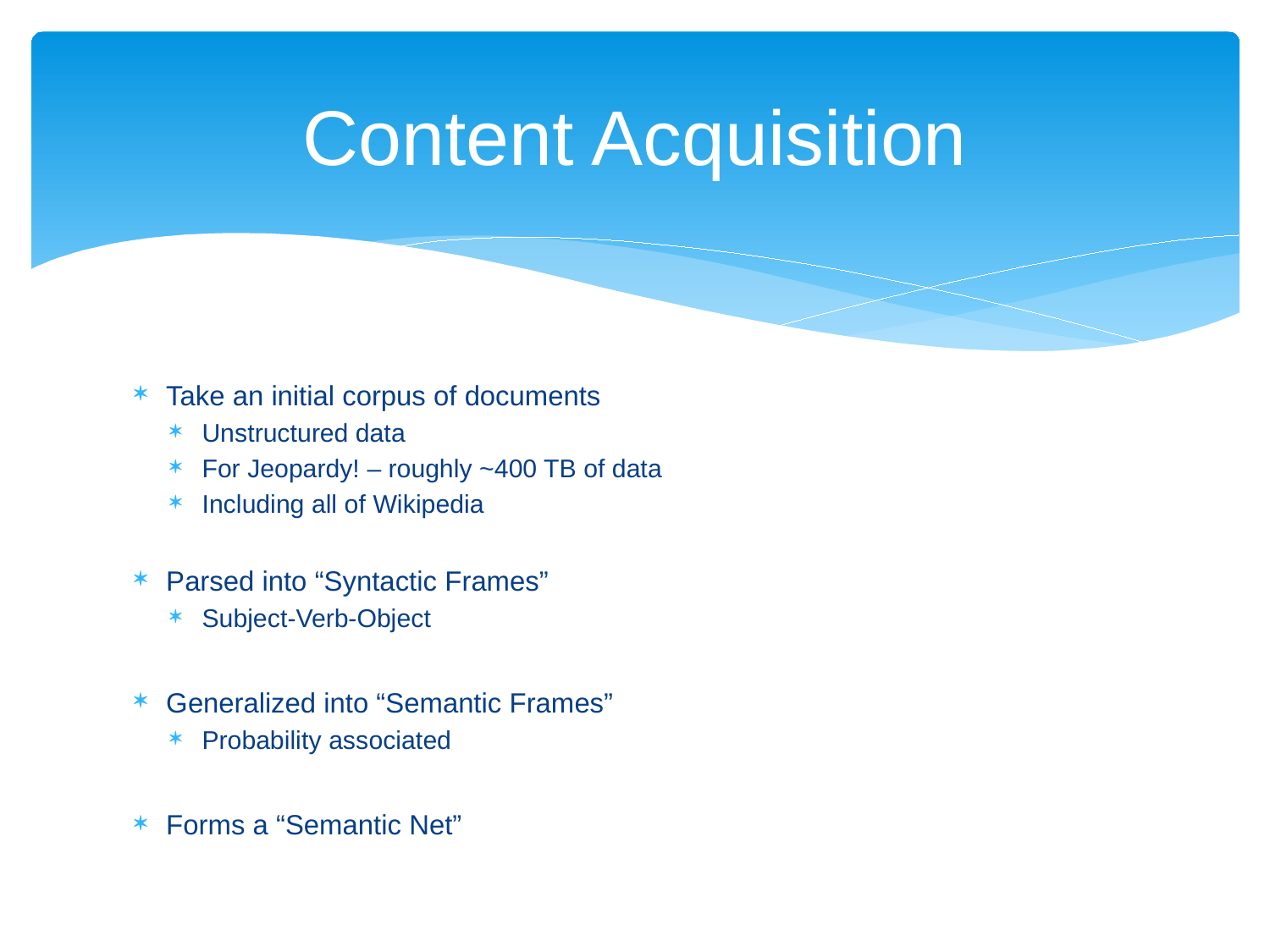

# Content Acquisition
Take an initial corpus of documents
Unstructured data
For Jeopardy! – roughly ~400 TB of data
Including all of Wikipedia

Parsed into “Syntactic Frames”
Subject-Verb-Object

Generalized into “Semantic Frames”
Probability associated

Forms a “Semantic Net”